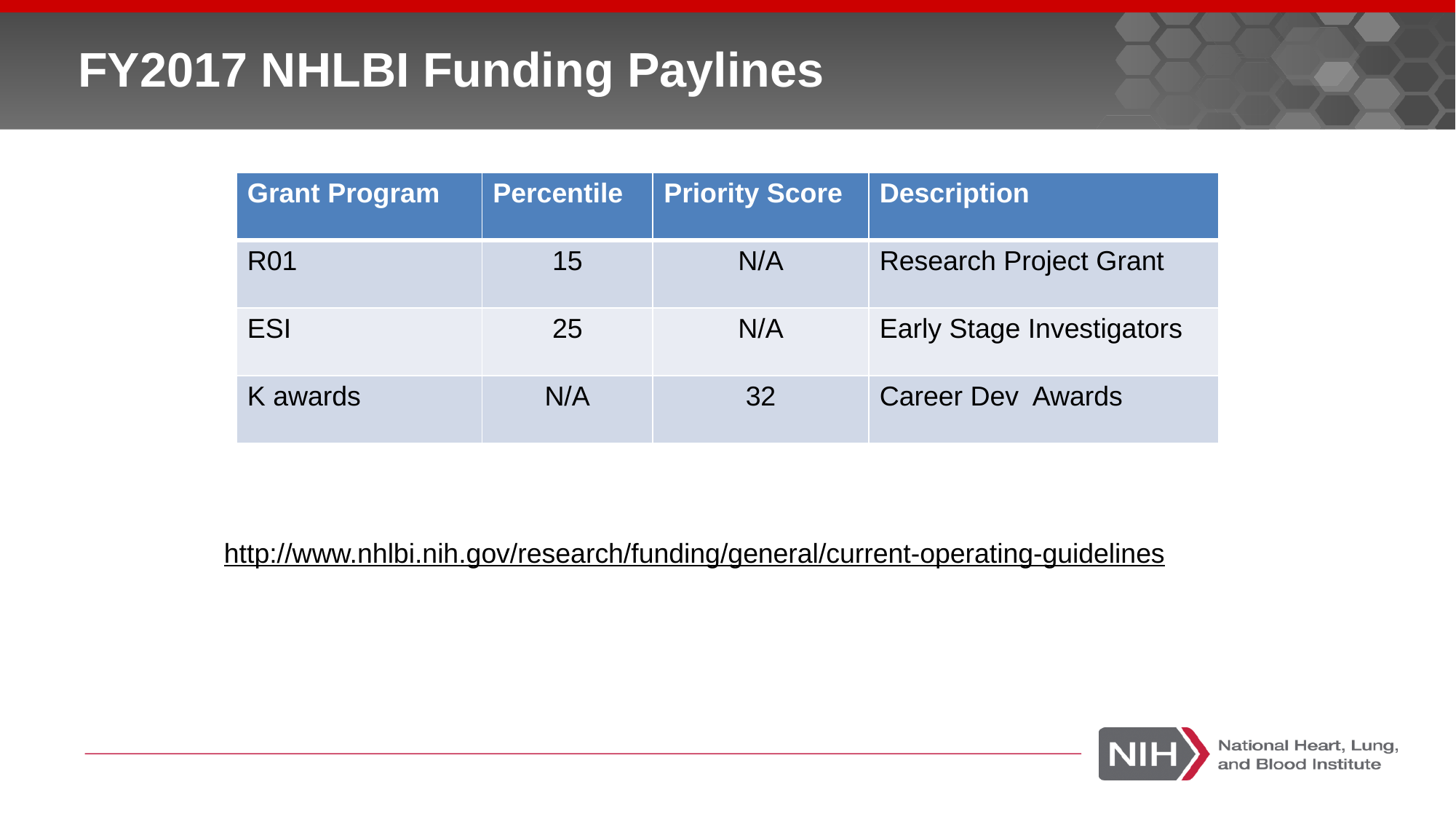

# FY2017 NHLBI Funding Paylines
| Grant Program | Percentile | Priority Score | Description |
| --- | --- | --- | --- |
| R01 | 15 | N/A | Research Project Grant |
| ESI | 25 | N/A | Early Stage Investigators |
| K awards | N/A | 32 | Career Dev Awards |

http://www.nhlbi.nih.gov/research/funding/general/current-operating-guidelines